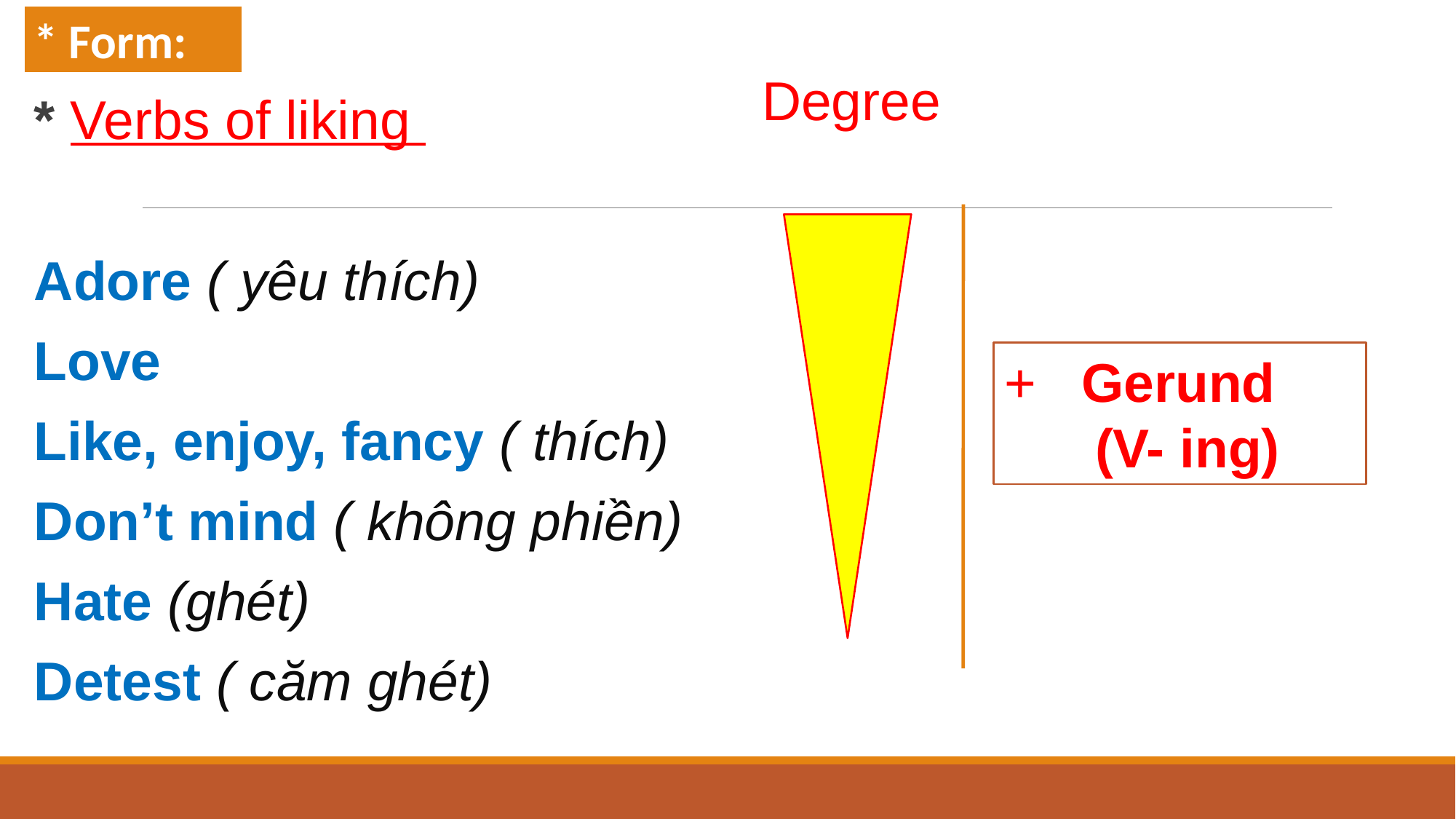

* Form:
Degree
# * Verbs of liking

Adore ( yêu thích)
Love
Like, enjoy, fancy ( thích)
Don’t mind ( không phiền)
Hate (ghét)
Detest ( căm ghét)

+   Gerund
      (V- ing)